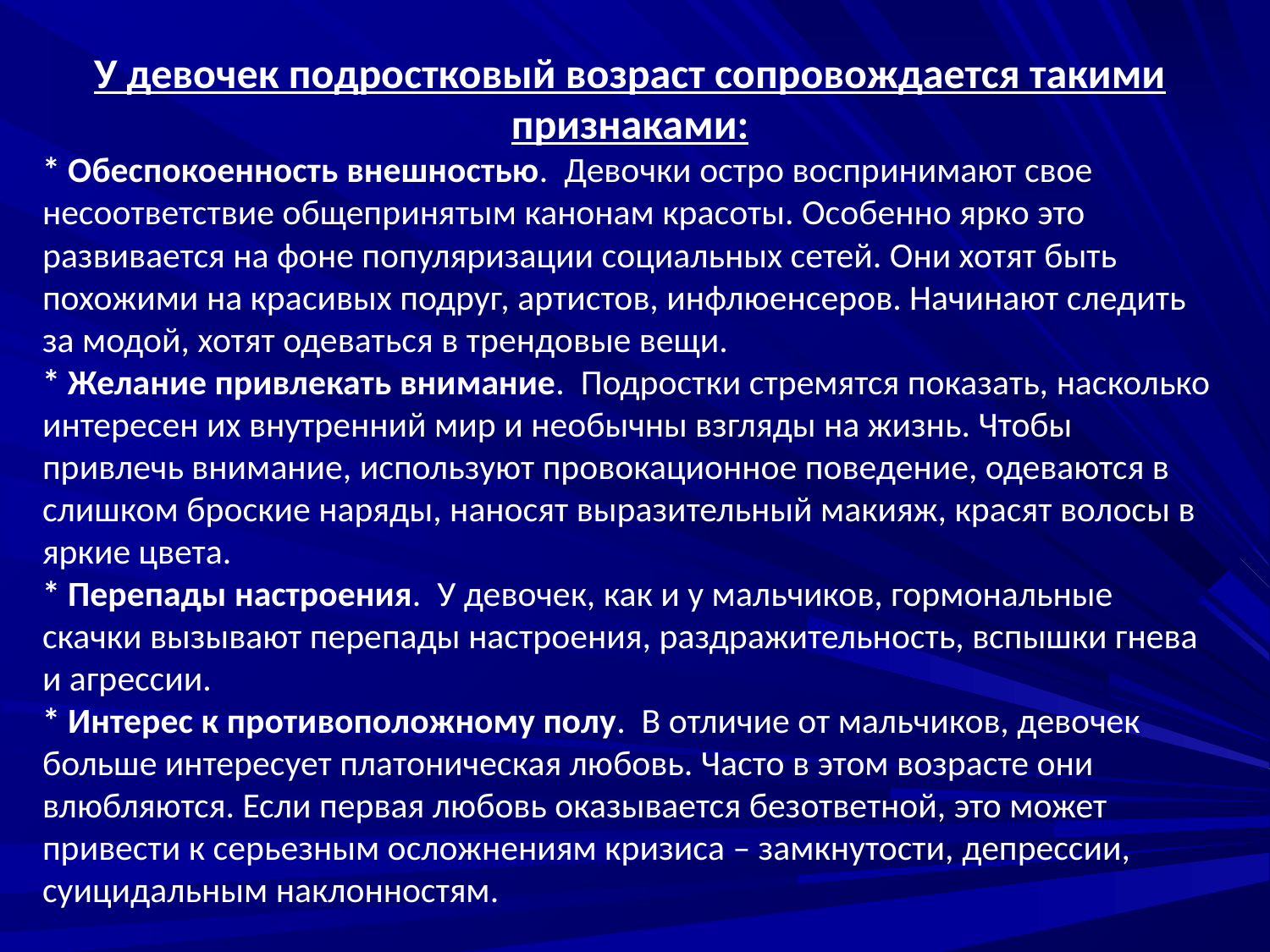

У девочек подростковый возраст сопровождается такими признаками:
* Обеспокоенность внешностью.  Девочки остро воспринимают свое несоответствие общепринятым канонам красоты. Особенно ярко это развивается на фоне популяризации социальных сетей. Они хотят быть похожими на красивых подруг, артистов, инфлюенсеров. Начинают следить за модой, хотят одеваться в трендовые вещи.
* Желание привлекать внимание.  Подростки стремятся показать, насколько интересен их внутренний мир и необычны взгляды на жизнь. Чтобы привлечь внимание, используют провокационное поведение, одеваются в слишком броские наряды, наносят выразительный макияж, красят волосы в яркие цвета.
* Перепады настроения.  У девочек, как и у мальчиков, гормональные скачки вызывают перепады настроения, раздражительность, вспышки гнева и агрессии.
* Интерес к противоположному полу.  В отличие от мальчиков, девочек больше интересует платоническая любовь. Часто в этом возрасте они влюбляются. Если первая любовь оказывается безответной, это может привести к серьезным осложнениям кризиса – замкнутости, депрессии, суицидальным наклонностям.